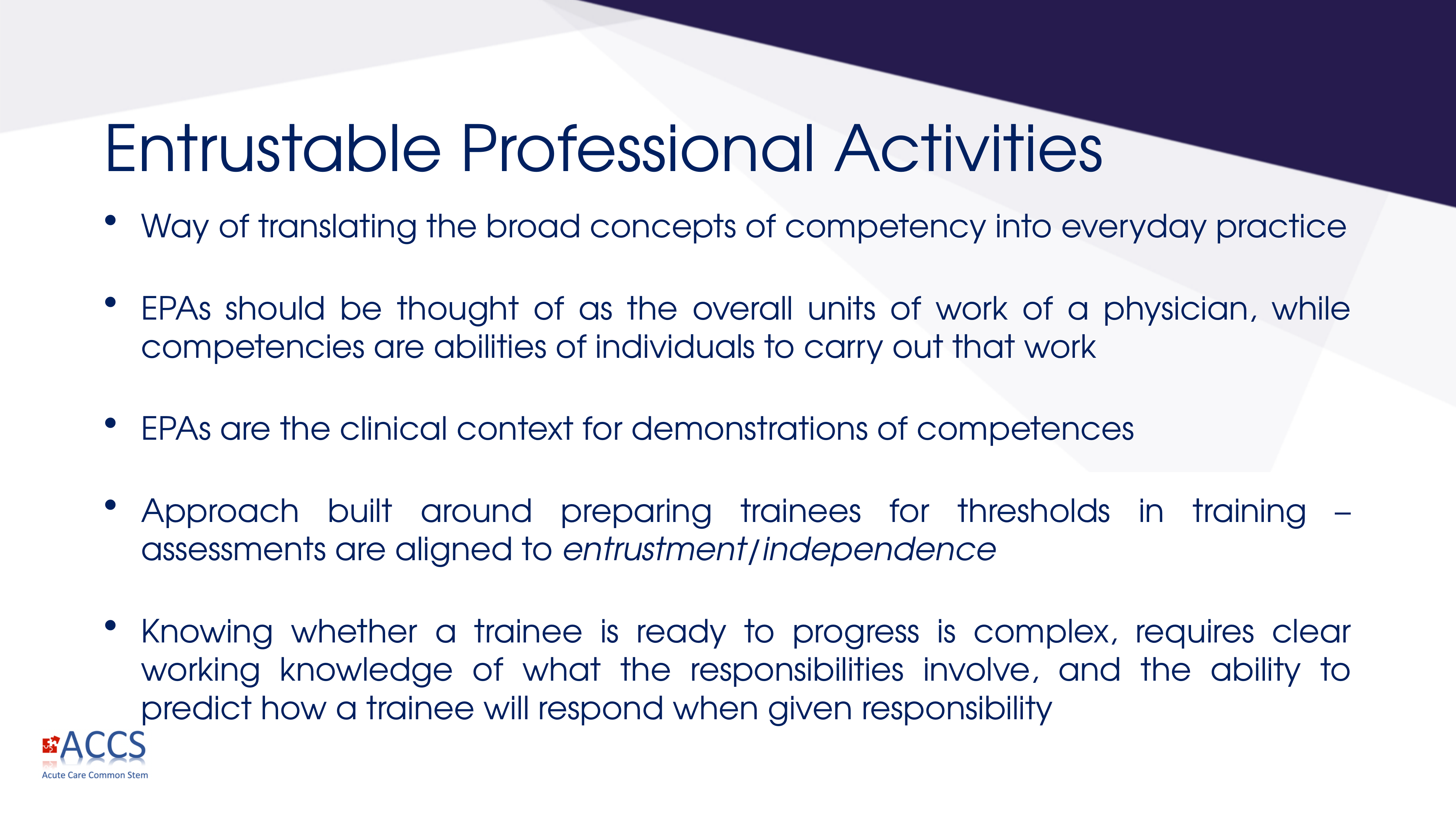

# Entrustable Professional Activities
Way of translating the broad concepts of competency into everyday practice
EPAs should be thought of as the overall units of work of a physician, while competencies are abilities of individuals to carry out that work
EPAs are the clinical context for demonstrations of competences
Approach built around preparing trainees for thresholds in training – assessments are aligned to entrustment/independence
Knowing whether a trainee is ready to progress is complex, requires clear working knowledge of what the responsibilities involve, and the ability to predict how a trainee will respond when given responsibility